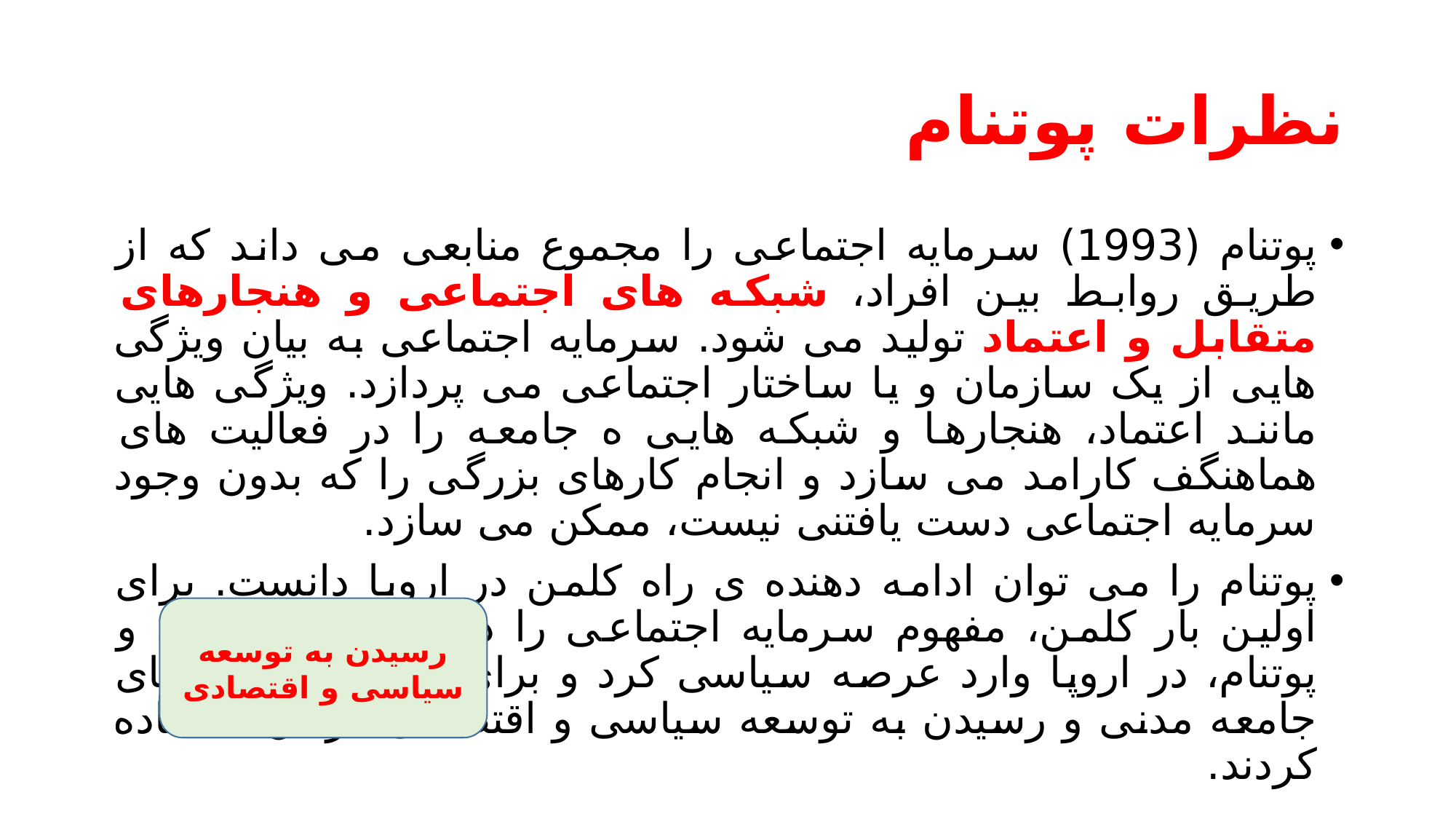

# نظرات پوتنام
پوتنام (1993) سرمایه اجتماعی را مجموع منابعی می داند که از طریق روابط بین افراد، شبکه های اجتماعی و هنجارهای متقابل و اعتماد تولید می شود. سرمایه اجتماعی به بیان ویژگی هایی از یک سازمان و یا ساختار اجتماعی می پردازد. ویژگی هایی مانند اعتماد، هنجارها و شبکه هایی ه جامعه را در فعالیت های هماهنگف کارامد می سازد و انجام کارهای بزرگی را که بدون وجود سرمایه اجتماعی دست یافتنی نیست، ممکن می سازد.
پوتنام را می توان ادامه دهنده ی راه کلمن در اروپا دانست. برای اولین بار کلمن، مفهوم سرمایه اجتماعی را در آمریکای شمالی و پوتنام، در اروپا وارد عرصه سیاسی کرد و برای توضیح ویژگی های جامعه مدنی و رسیدن به توسعه سیاسی و اقتصادی، از آن استفاده کردند.
رسیدن به توسعه سیاسی و اقتصادی